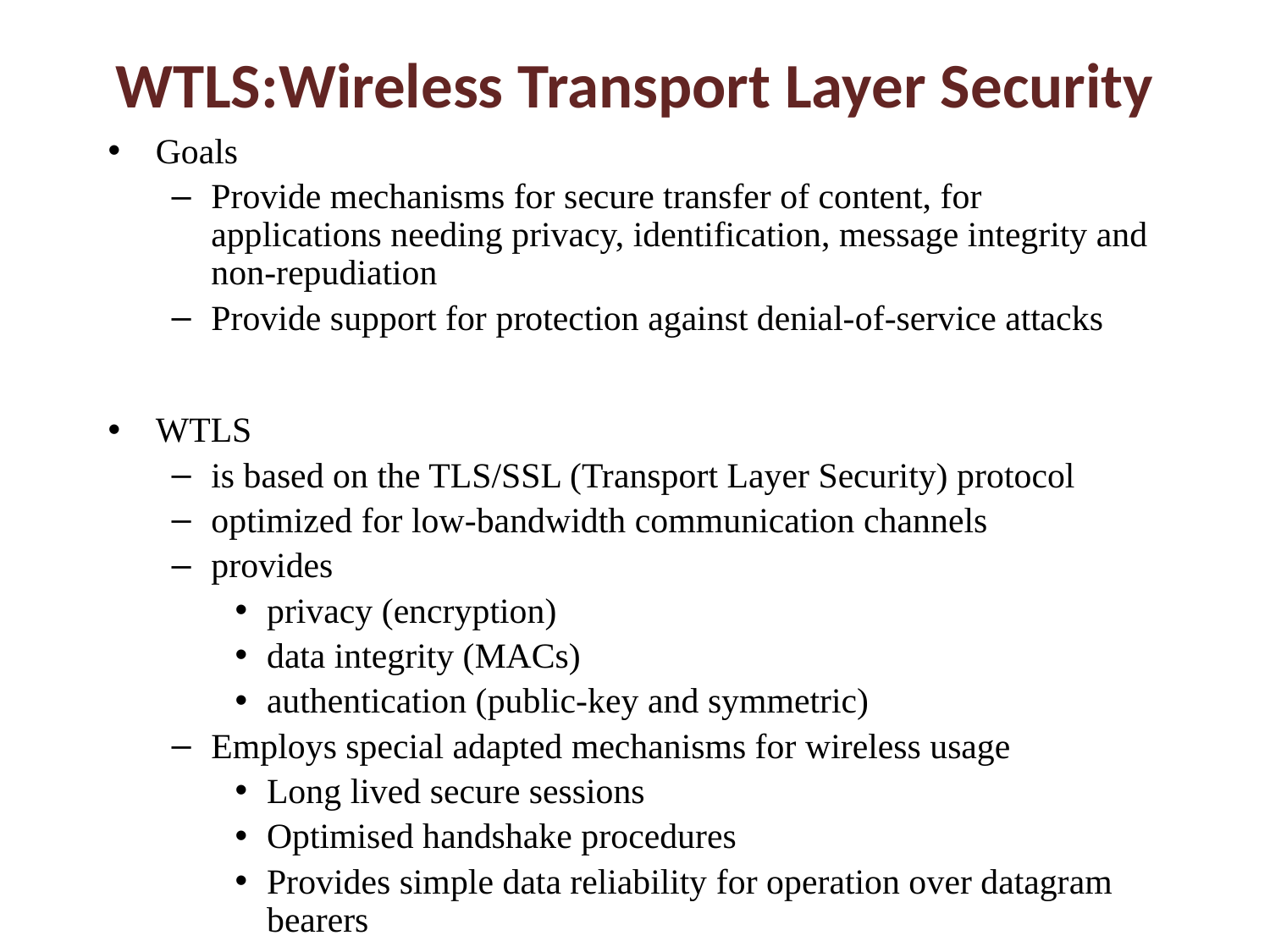

# WTLS:Wireless Transport Layer Security
Goals
Provide mechanisms for secure transfer of content, for applications needing privacy, identification, message integrity and non-repudiation
Provide support for protection against denial-of-service attacks

WTLS
is based on the TLS/SSL (Transport Layer Security) protocol
optimized for low-bandwidth communication channels
provides
privacy (encryption)
data integrity (MACs)
authentication (public-key and symmetric)
Employs special adapted mechanisms for wireless usage
Long lived secure sessions
Optimised handshake procedures
Provides simple data reliability for operation over datagram bearers